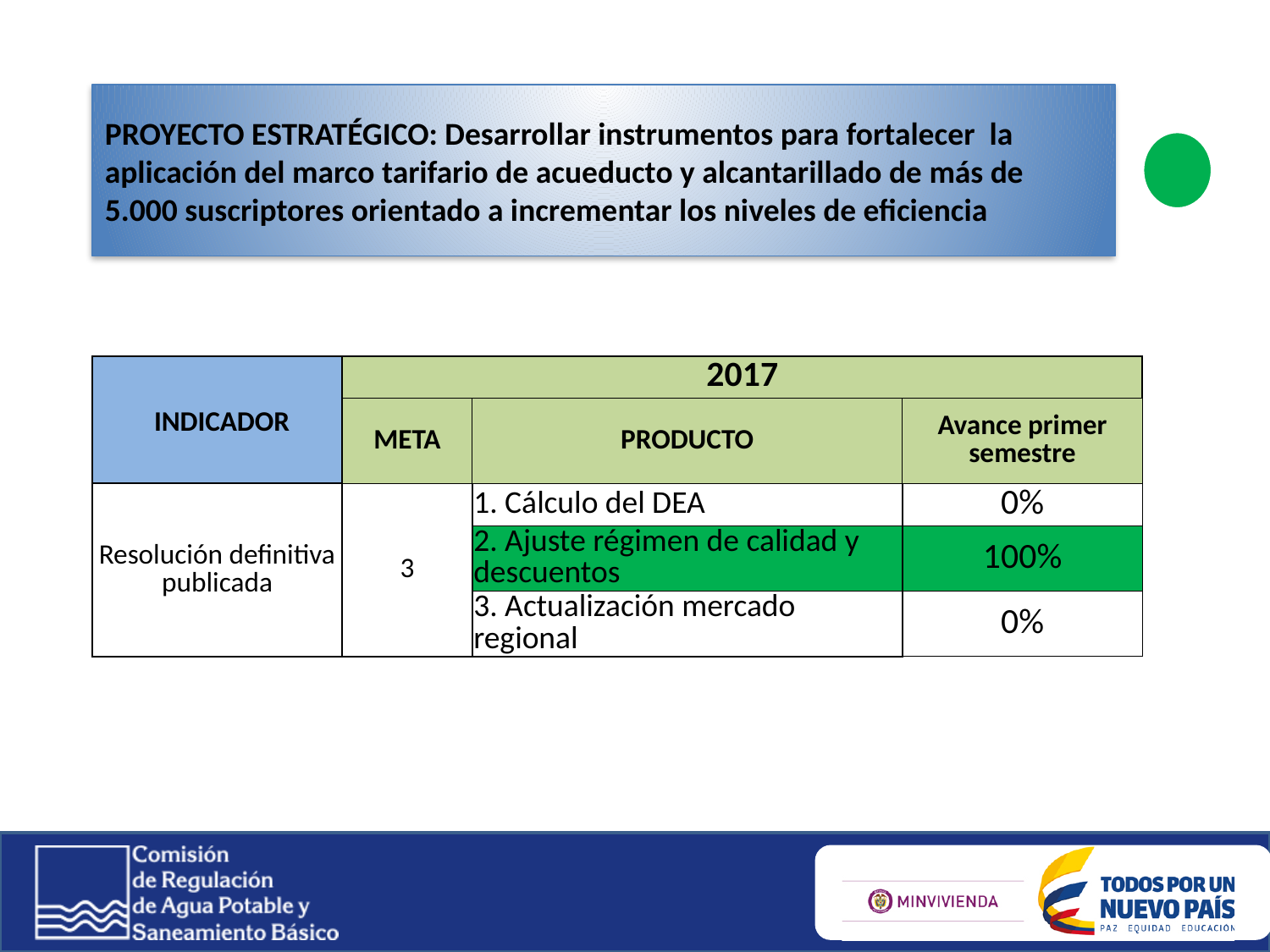

# PROYECTO ESTRATÉGICO: Desarrollar instrumentos para fortalecer  la aplicación del marco tarifario de acueducto y alcantarillado de más de 5.000 suscriptores orientado a incrementar los niveles de eficiencia

| INDICADOR | 2017 |  |  |
| --- | --- | --- | --- |
|  | META | PRODUCTO | Avance primer semestre |
| Resolución definitiva publicada | 3 | 1. Cálculo del DEA | 0% |
|  |  | 2. Ajuste régimen de calidad y descuentos | 100% |
|  |  | 3. Actualización mercado regional | 0% |